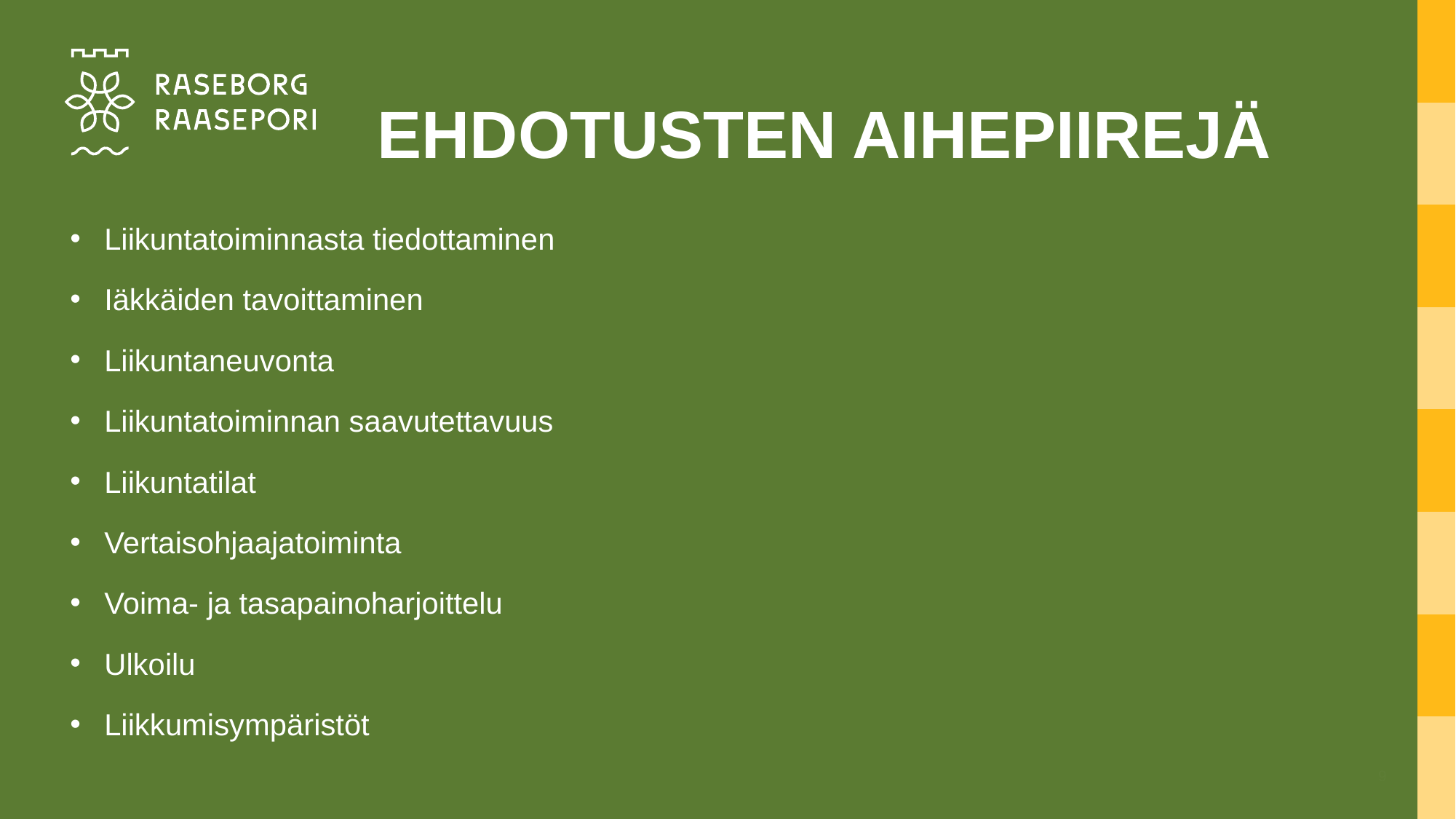

# EHDOTUSTEN AIHEPIIREJÄ
Liikuntatoiminnasta tiedottaminen

Iäkkäiden tavoittaminen

Liikuntaneuvonta

Liikuntatoiminnan saavutettavuus

Liikuntatilat

Vertaisohjaajatoiminta

Voima- ja tasapainoharjoittelu

Ulkoilu

Liikkumisympäristöt

9